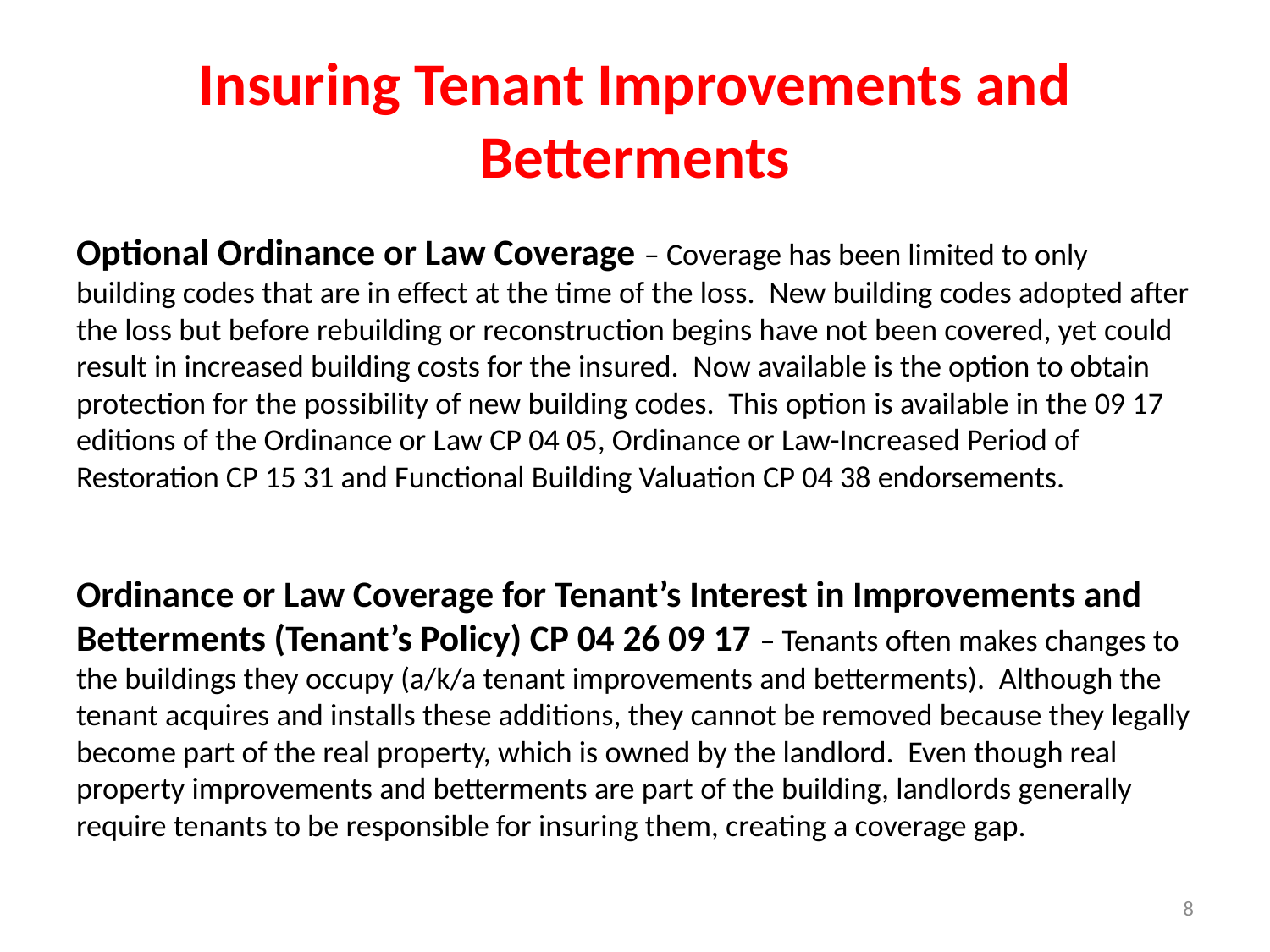

# Insuring Tenant Improvements and Betterments
Optional Ordinance or Law Coverage – Coverage has been limited to only building codes that are in effect at the time of the loss.  New building codes adopted after the loss but before rebuilding or reconstruction begins have not been covered, yet could result in increased building costs for the insured.  Now available is the option to obtain protection for the possibility of new building codes.  This option is available in the 09 17 editions of the Ordinance or Law CP 04 05, Ordinance or Law-Increased Period of Restoration CP 15 31 and Functional Building Valuation CP 04 38 endorsements.

Ordinance or Law Coverage for Tenant’s Interest in Improvements and Betterments (Tenant’s Policy) CP 04 26 09 17 – Tenants often makes changes to the buildings they occupy (a/k/a tenant improvements and betterments).  Although the tenant acquires and installs these additions, they cannot be removed because they legally become part of the real property, which is owned by the landlord.  Even though real property improvements and betterments are part of the building, landlords generally require tenants to be responsible for insuring them, creating a coverage gap.

8